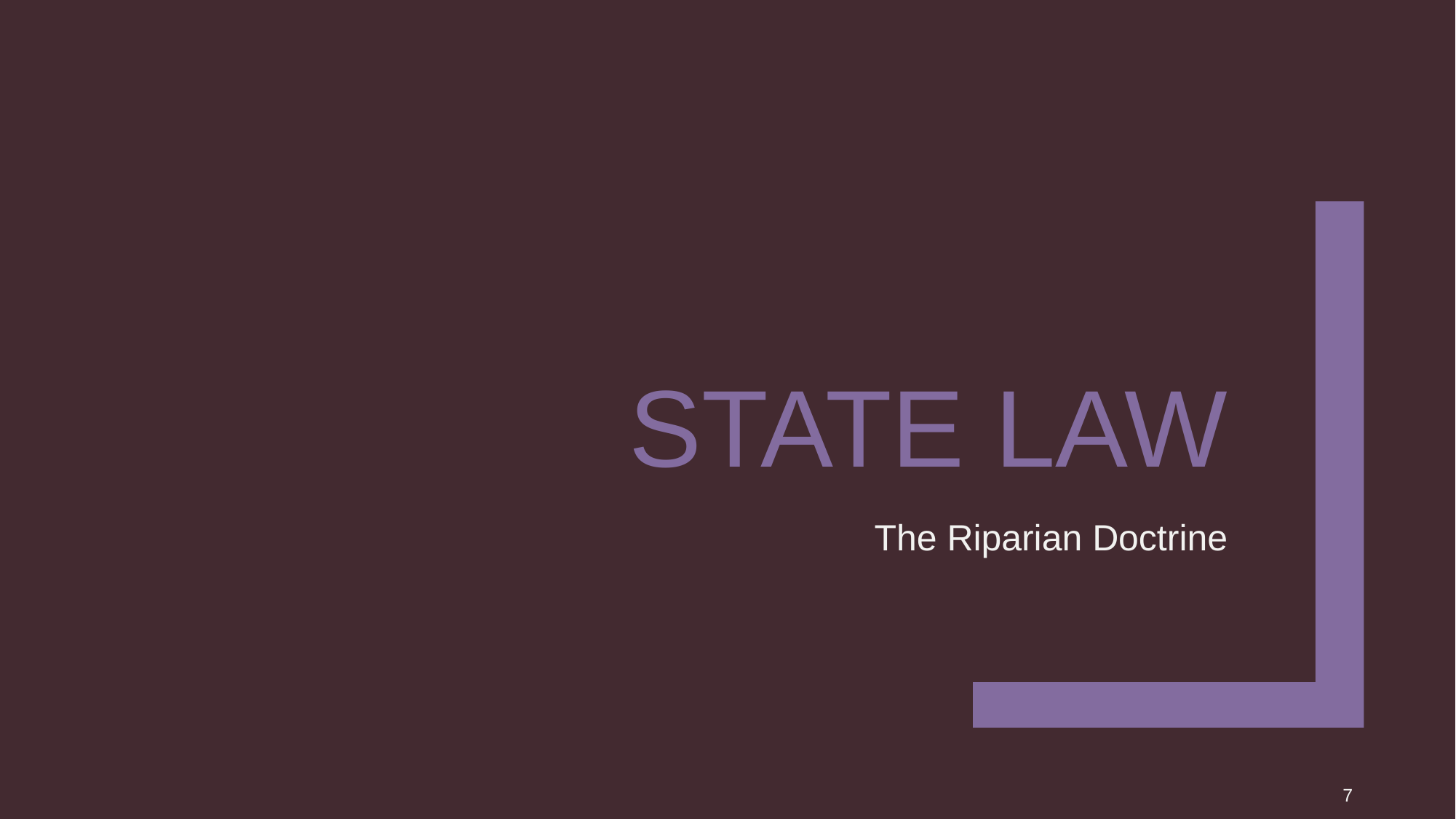

# State Law
The Riparian Doctrine
7